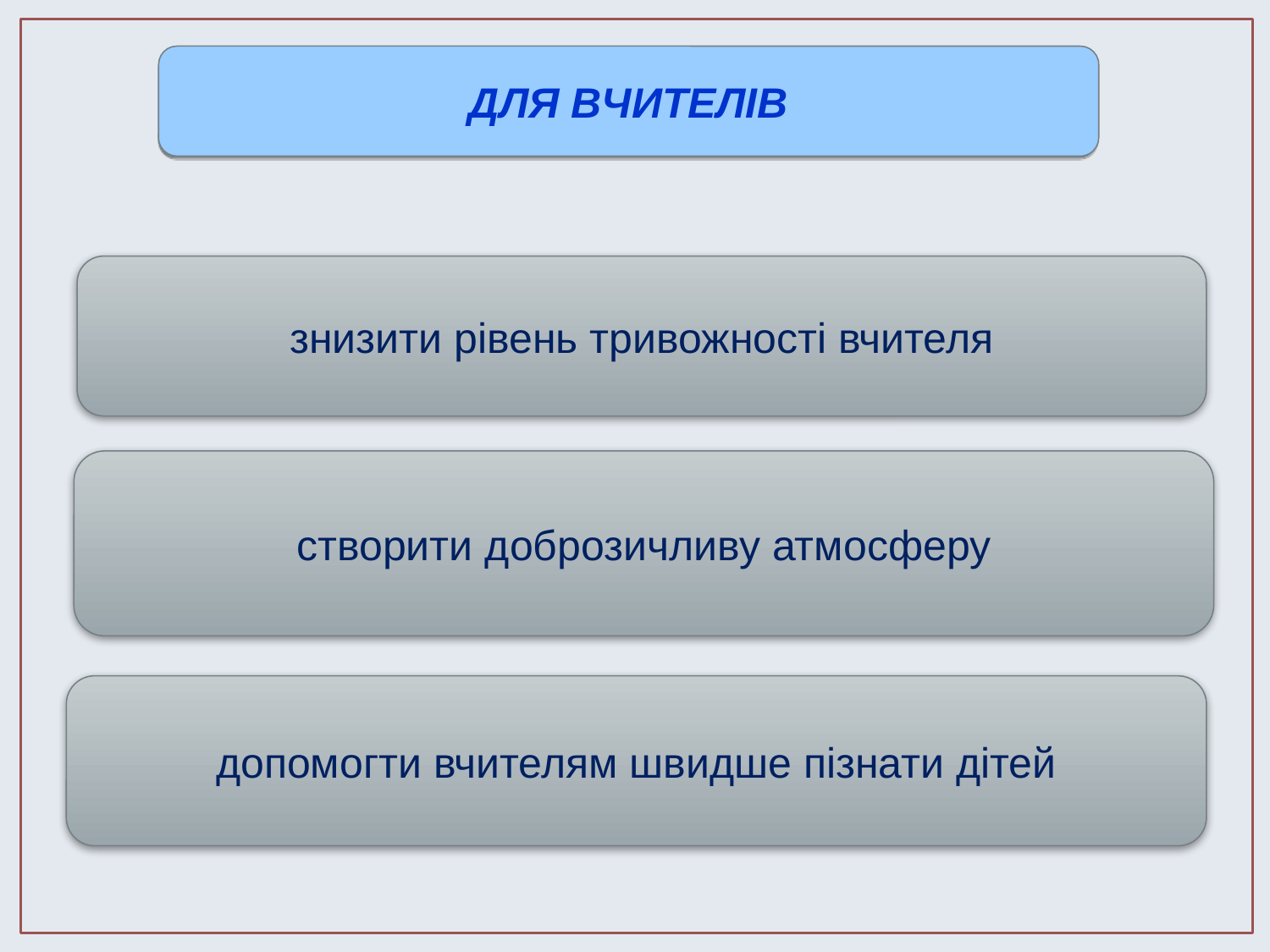

ДЛЯ ВЧИТЕЛІВ
знизити рівень тривожності вчителя
створити доброзичливу атмосферу
допомогти вчителям швидше пізнати дітей